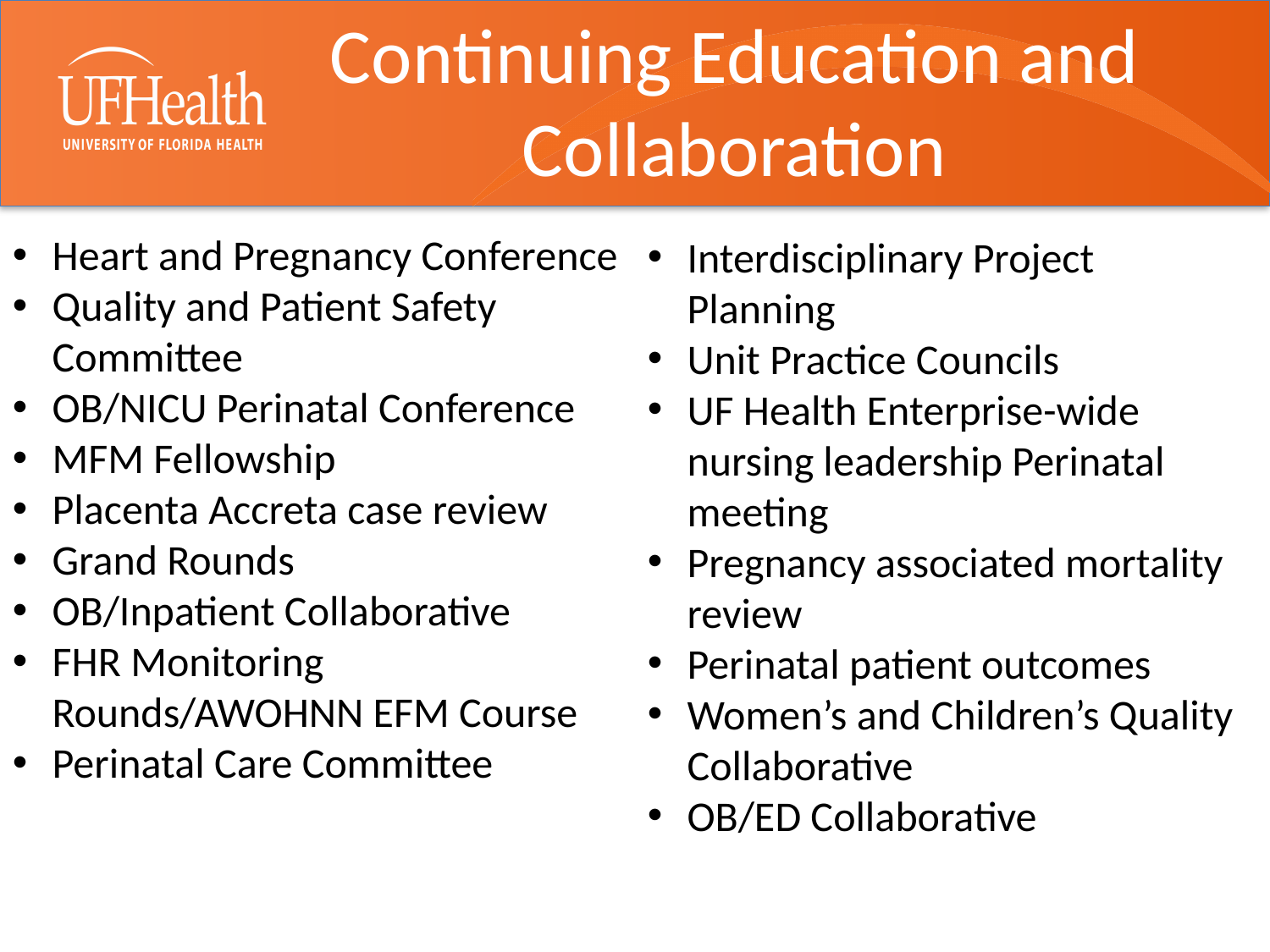

Continuing Education and Collaboration
Heart and Pregnancy Conference
Quality and Patient Safety Committee
OB/NICU Perinatal Conference
MFM Fellowship
Placenta Accreta case review
Grand Rounds
OB/Inpatient Collaborative
FHR Monitoring Rounds/AWOHNN EFM Course
Perinatal Care Committee
Interdisciplinary Project Planning
Unit Practice Councils
UF Health Enterprise-wide nursing leadership Perinatal meeting
Pregnancy associated mortality review
Perinatal patient outcomes
Women’s and Children’s Quality Collaborative
OB/ED Collaborative